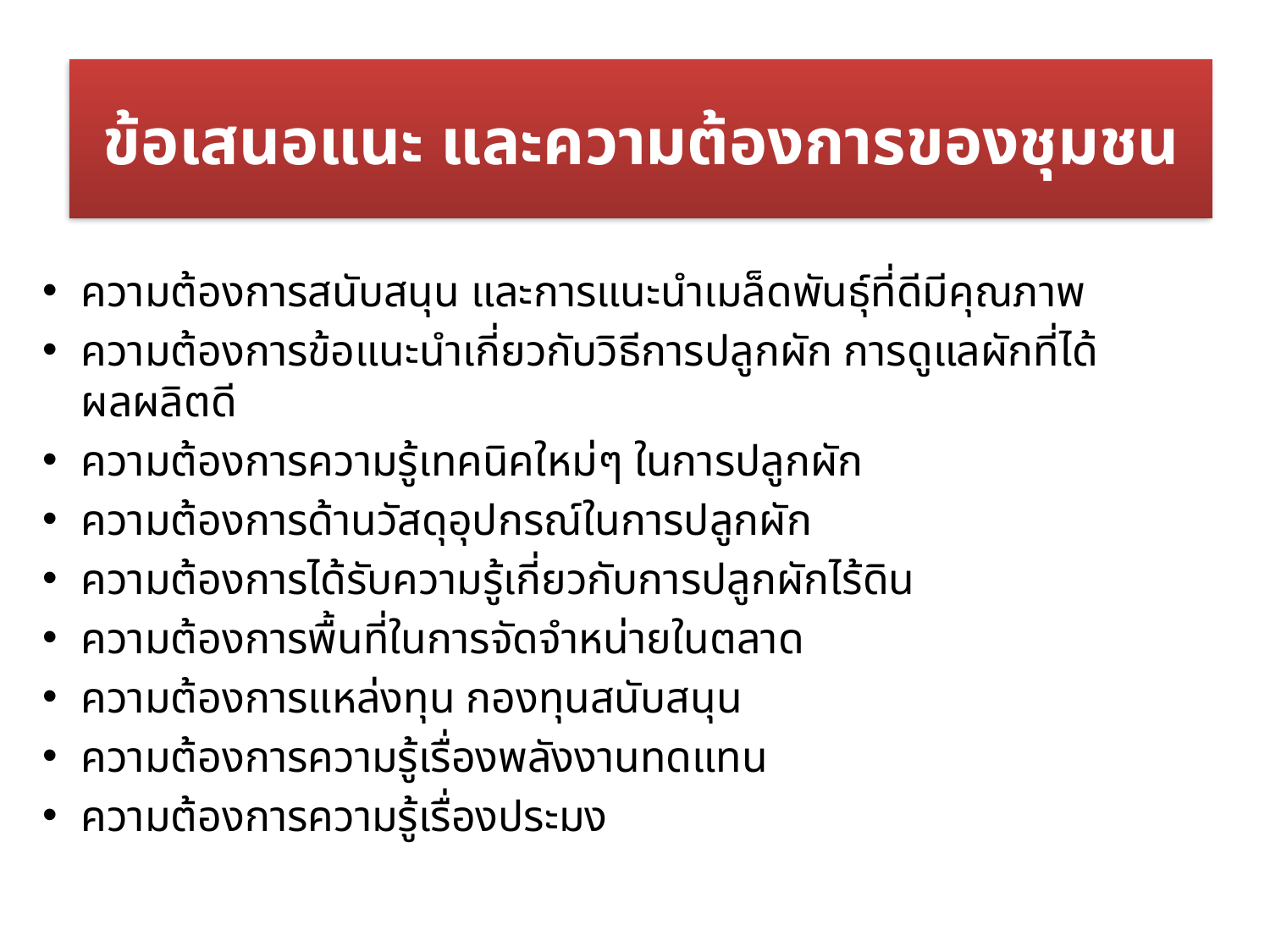

# ข้อเสนอแนะ และความต้องการของชุมชน
ความต้องการสนับสนุน และการแนะนำเมล็ดพันธุ์ที่ดีมีคุณภาพ
ความต้องการข้อแนะนำเกี่ยวกับวิธีการปลูกผัก การดูแลผักที่ได้ผลผลิตดี
ความต้องการความรู้เทคนิคใหม่ๆ ในการปลูกผัก
ความต้องการด้านวัสดุอุปกรณ์ในการปลูกผัก
ความต้องการได้รับความรู้เกี่ยวกับการปลูกผักไร้ดิน
ความต้องการพื้นที่ในการจัดจำหน่ายในตลาด
ความต้องการแหล่งทุน กองทุนสนับสนุน
ความต้องการความรู้เรื่องพลังงานทดแทน
ความต้องการความรู้เรื่องประมง